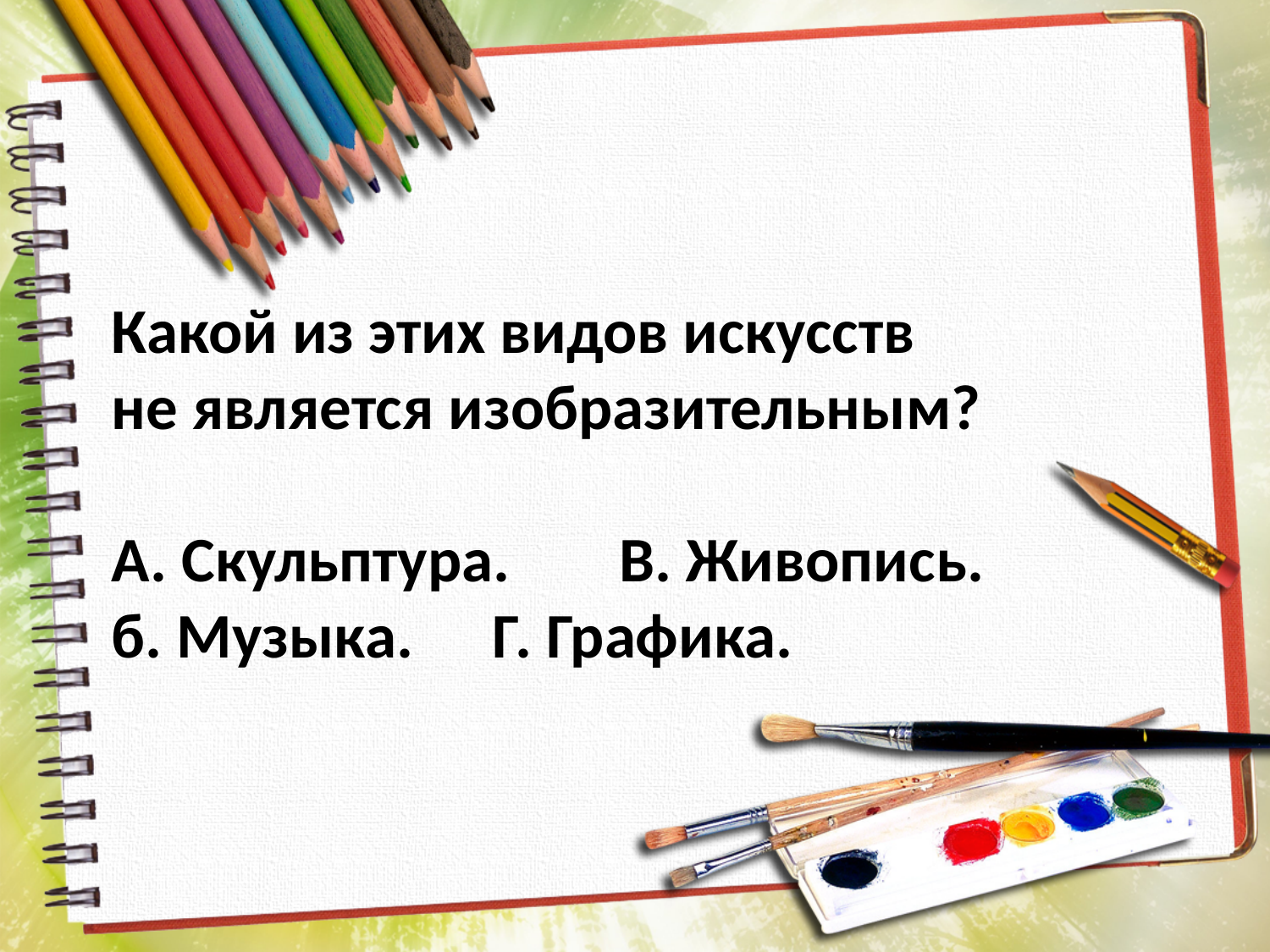

Какой из этих видов искусств не является изобразительным?

А. Скульптура.	В. Живопись.
б. Музыка.	Г. Графика.